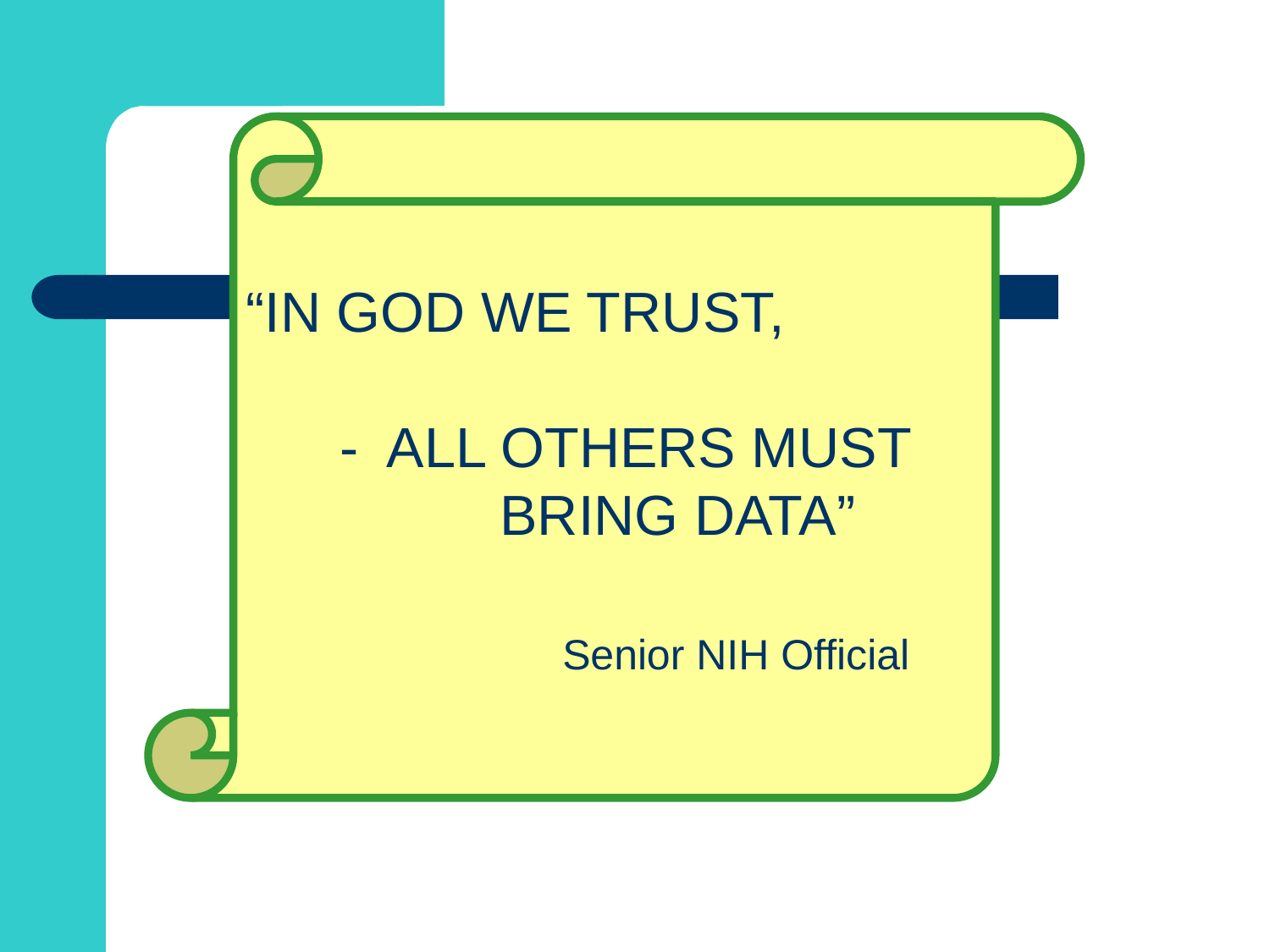

“IN GOD WE TRUST,

      -  ALL OTHERS MUST
		BRING DATA”

		    Senior NIH Official